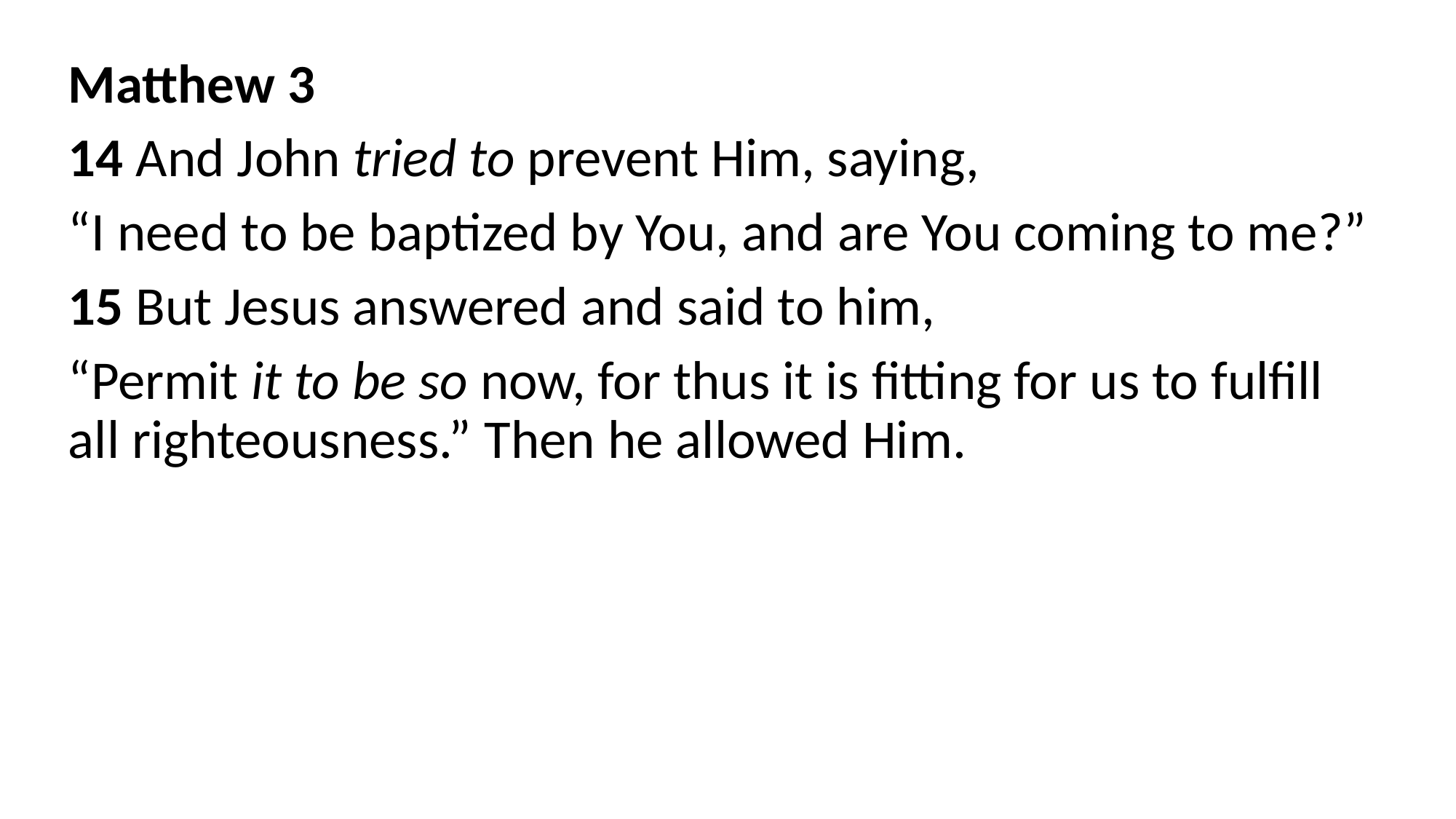

Matthew 3
14 And John tried to prevent Him, saying,
“I need to be baptized by You, and are You coming to me?”
15 But Jesus answered and said to him,
“Permit it to be so now, for thus it is fitting for us to fulfill all righteousness.” Then he allowed Him.